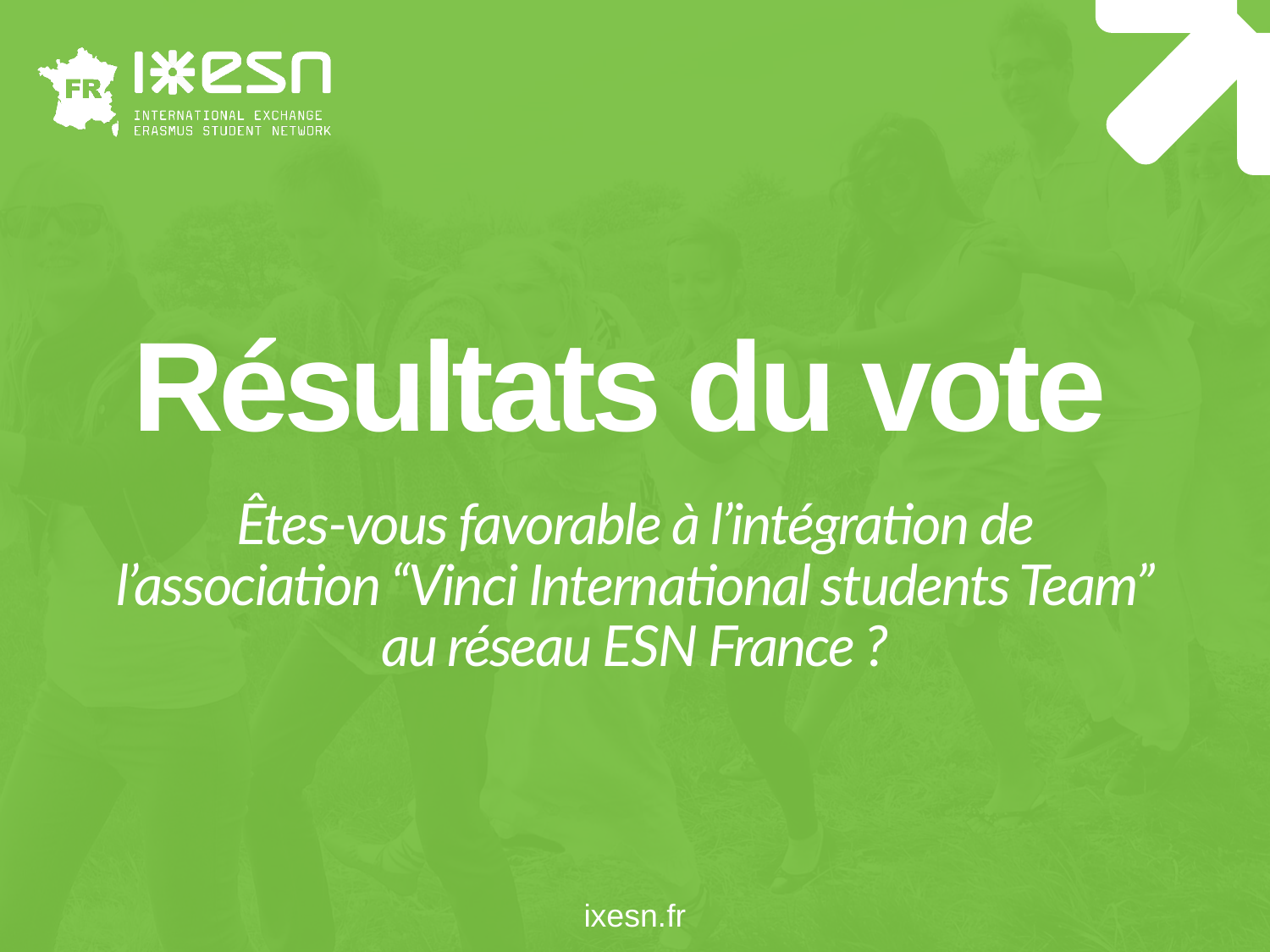

# Résultats du vote
Êtes-vous favorable à l’intégration de l’association “Vinci International students Team” au réseau ESN France ?